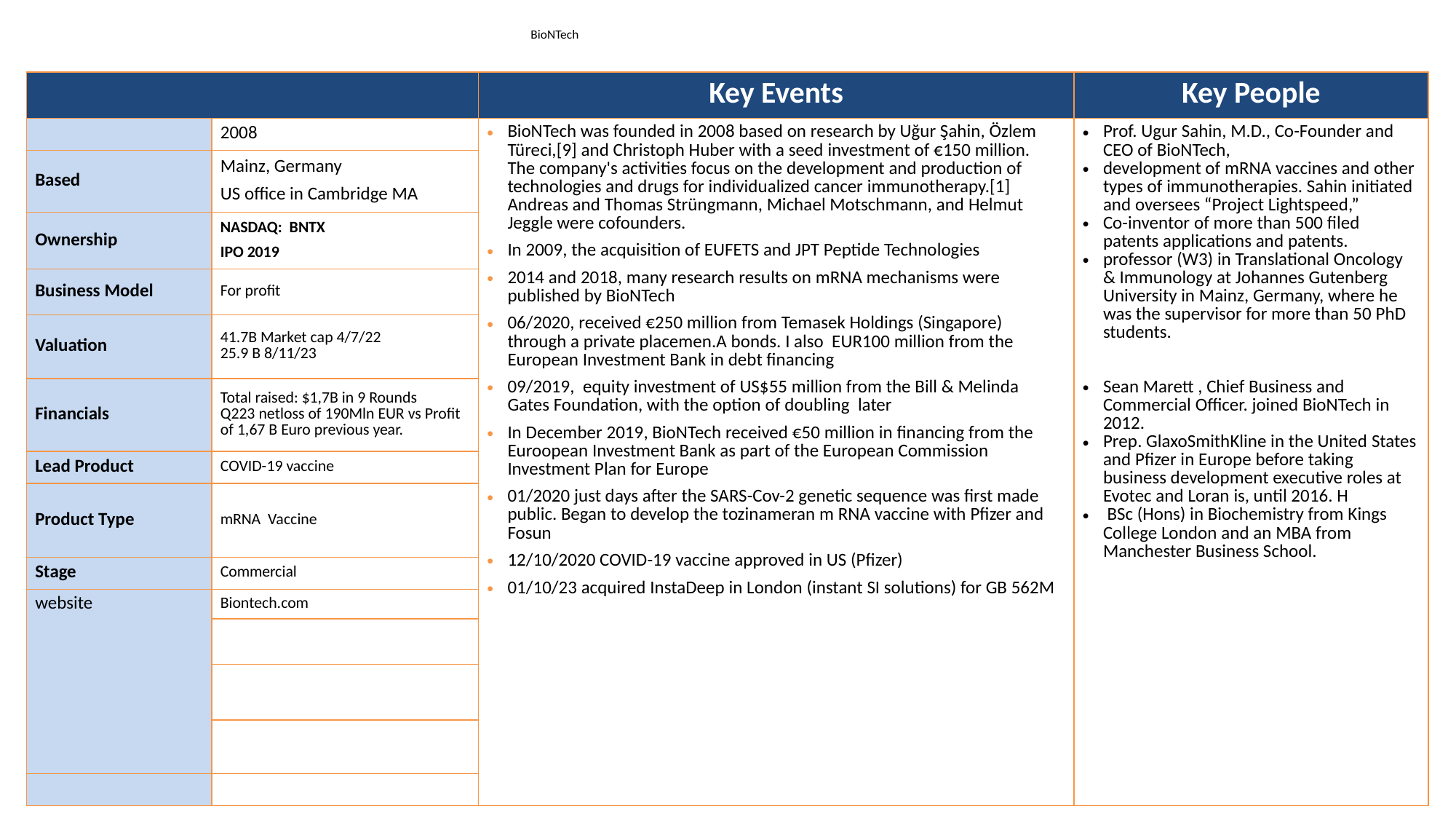

# BioNTech
|  |  | Key Events | Key People |
| --- | --- | --- | --- |
|  | 2008 | BioNTech was founded in 2008 based on research by Uğur Şahin, Özlem Türeci,[9] and Christoph Huber with a seed investment of €150 million. The company's activities focus on the development and production of technologies and drugs for individualized cancer immunotherapy.[1] Andreas and Thomas Strüngmann, Michael Motschmann, and Helmut Jeggle were cofounders. In 2009, the acquisition of EUFETS and JPT Peptide Technologies 2014 and 2018, many research results on mRNA mechanisms were published by BioNTech 06/2020, received €250 million from Temasek Holdings (Singapore) through a private placemen.A bonds. I also EUR100 million from the European Investment Bank in debt financing 09/2019, equity investment of US$55 million from the Bill & Melinda Gates Foundation, with the option of doubling later In December 2019, BioNTech received €50 million in financing from the Euroopean Investment Bank as part of the European Commission Investment Plan for Europe 01/2020 just days after the SARS-Cov-2 genetic sequence was first made public. Began to develop the tozinameran m RNA vaccine with Pfizer and Fosun 12/10/2020 COVID-19 vaccine approved in US (Pfizer) 01/10/23 acquired InstaDeep in London (instant SI solutions) for GB 562M | Prof. Ugur Sahin, M.D., Co-Founder and CEO of BioNTech, development of mRNA vaccines and other types of immunotherapies. Sahin initiated and oversees “Project Lightspeed,” Co-inventor of more than 500 filed patents applications and patents. professor (W3) in Translational Oncology & Immunology at Johannes Gutenberg University in Mainz, Germany, where he was the supervisor for more than 50 PhD students. Sean Marett , Chief Business and Commercial Officer. joined BioNTech in 2012. Prep. GlaxoSmithKline in the United States and Pfizer in Europe before taking business development executive roles at Evotec and Loran is, until 2016. H BSc (Hons) in Biochemistry from Kings College London and an MBA from Manchester Business School. |
| Based | Mainz, Germany US office in Cambridge MA |  |  |
| Ownership | NASDAQ: BNTX IPO 2019 |  |  |
| Business Model | For profit |  |  |
| Valuation | 41.7B Market cap 4/7/22 25.9 B 8/11/23 |  |  |
| Financials | Total raised: $1,7B in 9 Rounds Q223 netloss of 190Mln EUR vs Profit of 1,67 B Euro previous year. |  |  |
| Lead Product | COVID-19 vaccine |  |  |
| Product Type | mRNA Vaccine |  |  |
| Stage | Commercial |  |  |
| website | Biontech.com |  |  |
|  |  |  |  |
|  |  |  |  |
|  |  |  |  |
|  |  |  |  |